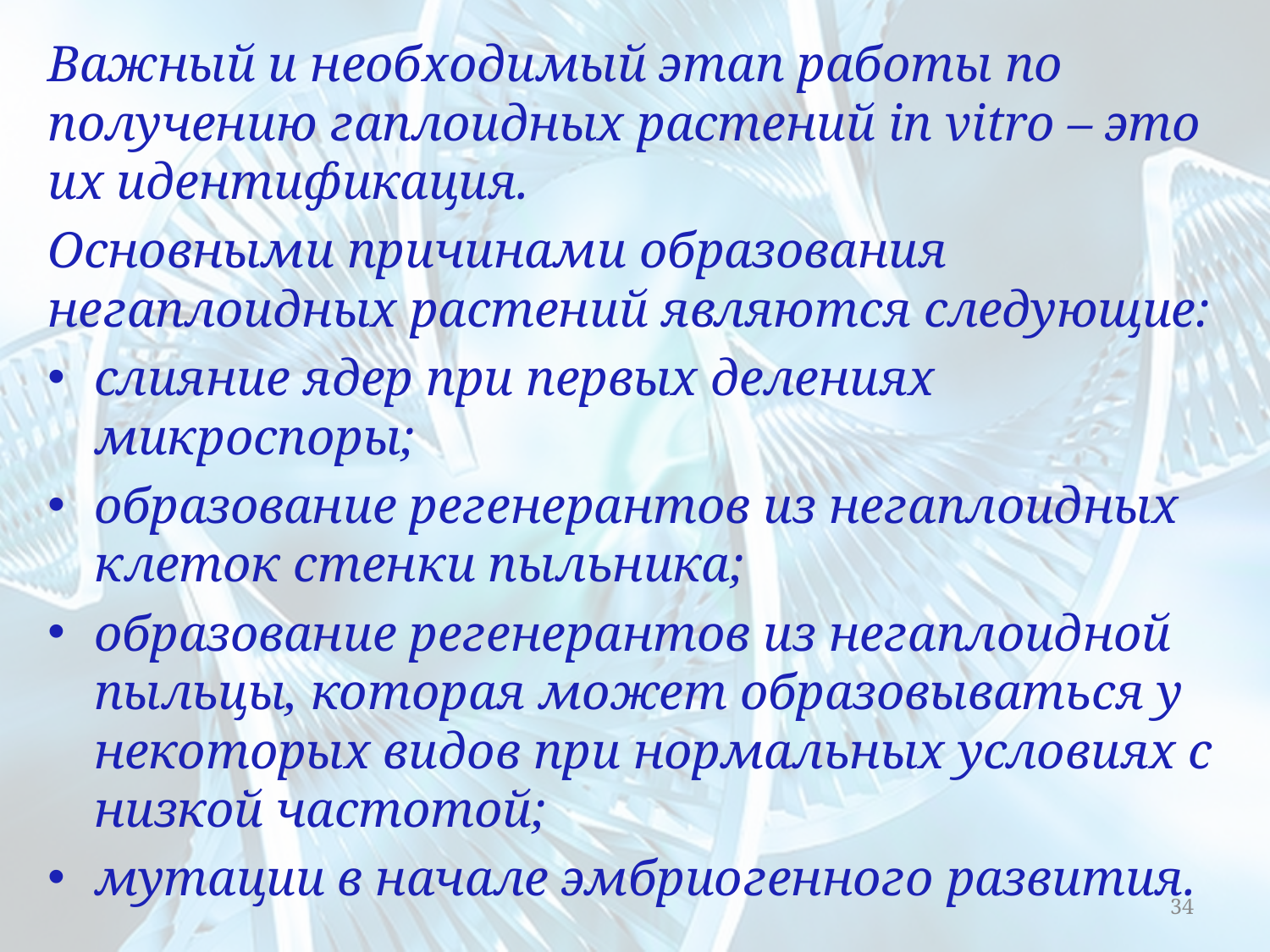

Важный и необходимый этап работы по получению гаплоидных растений in vitro – это их идентификация.
Основными причинами образования негаплоидных растений являются следующие:
слияние ядер при первых делениях микроспоры;
образование регенерантов из негаплоидных клеток стенки пыльника;
образование регенерантов из негаплоидной пыльцы, которая может образовываться у некоторых видов при нормальных условиях с низкой частотой;
мутации в начале эмбриогенного развития.

34